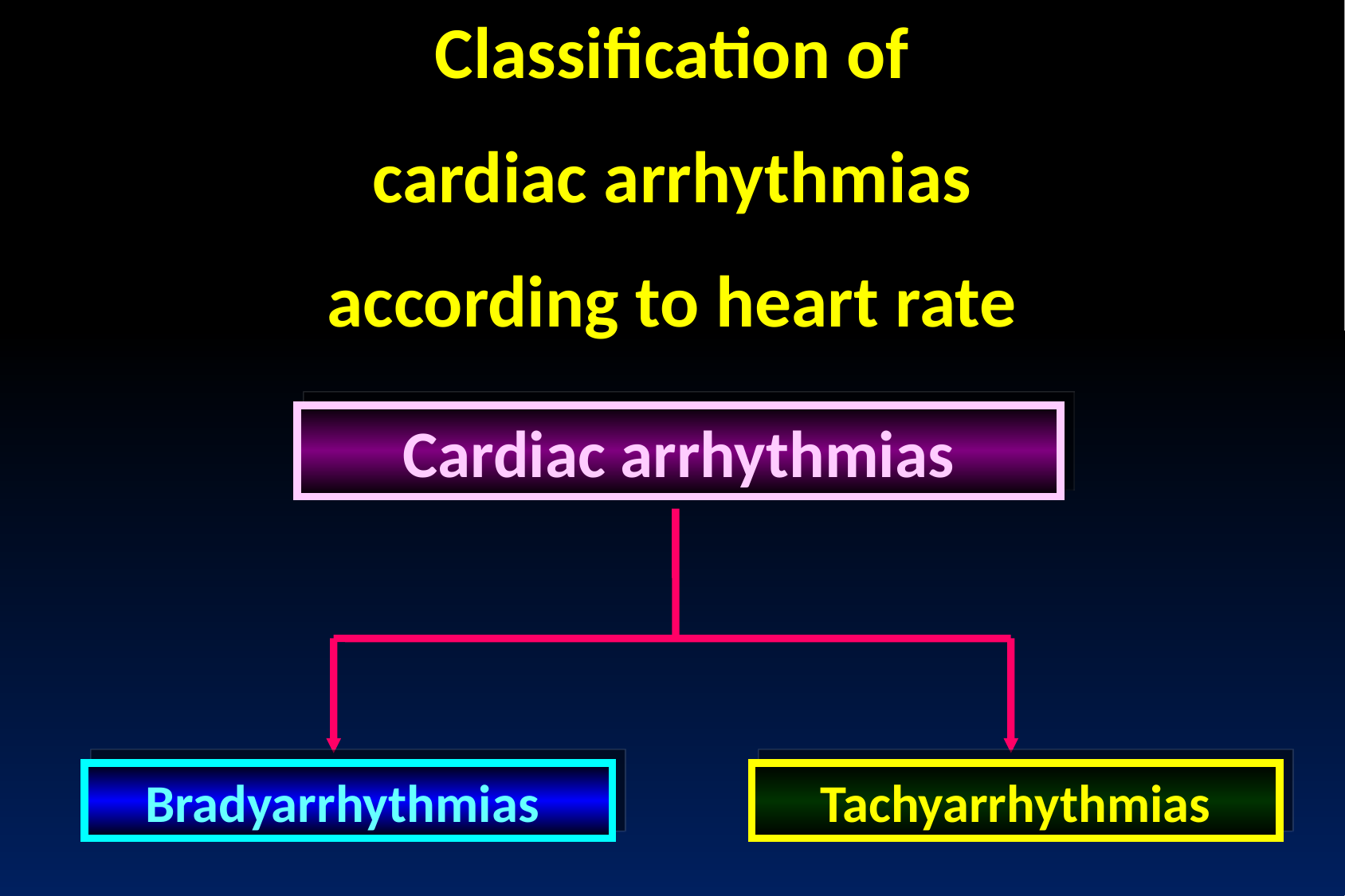

Classification of
cardiac arrhythmias
according to heart rate
Cardiac arrhythmias

Bradyarrhythmias
Tachyarrhythmias